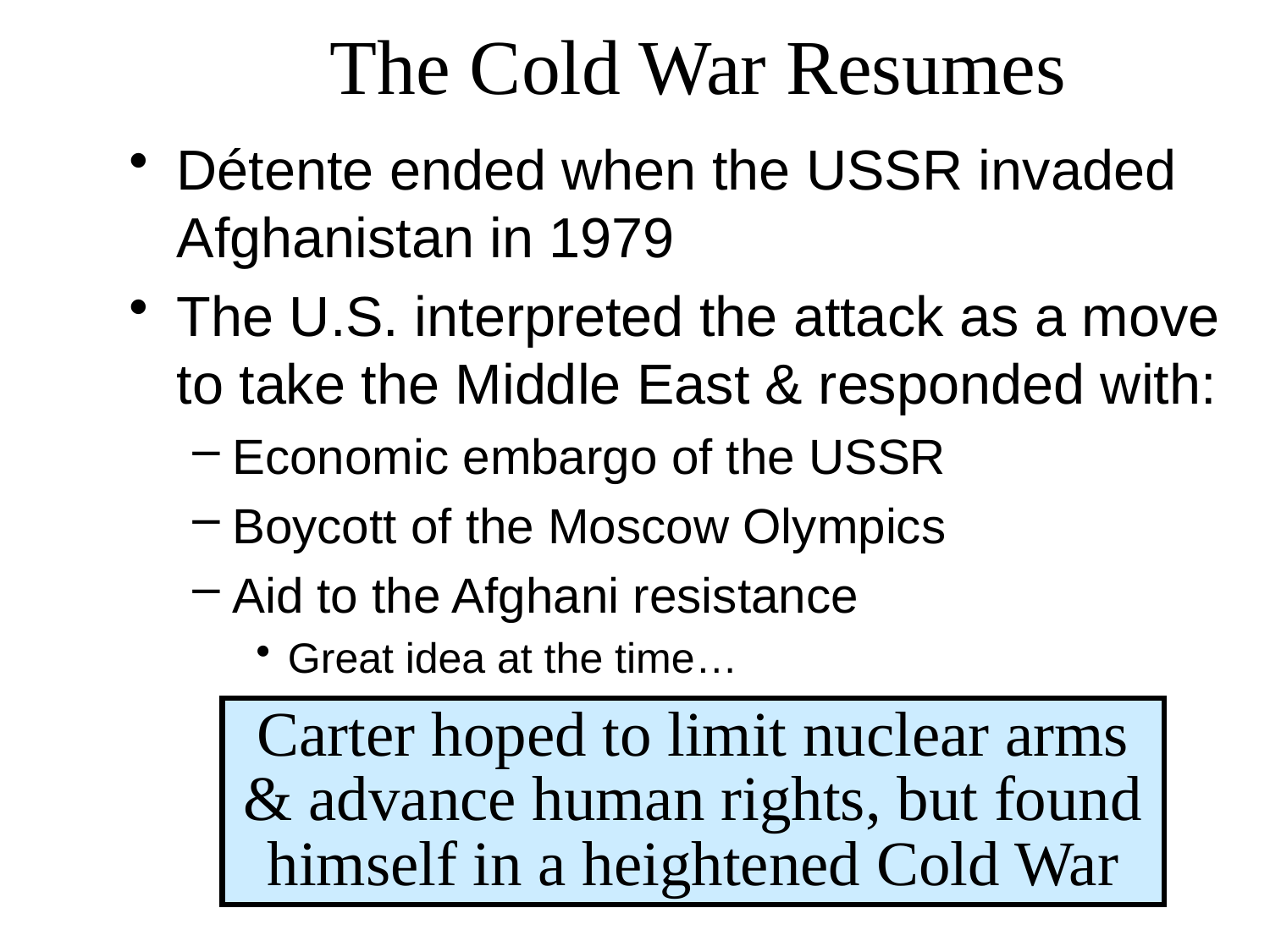

# The Cold War Resumes
Détente ended when the USSR invaded Afghanistan in 1979
The U.S. interpreted the attack as a move to take the Middle East & responded with:
Economic embargo of the USSR
Boycott of the Moscow Olympics
Aid to the Afghani resistance
Great idea at the time…
Carter hoped to limit nuclear arms & advance human rights, but found himself in a heightened Cold War